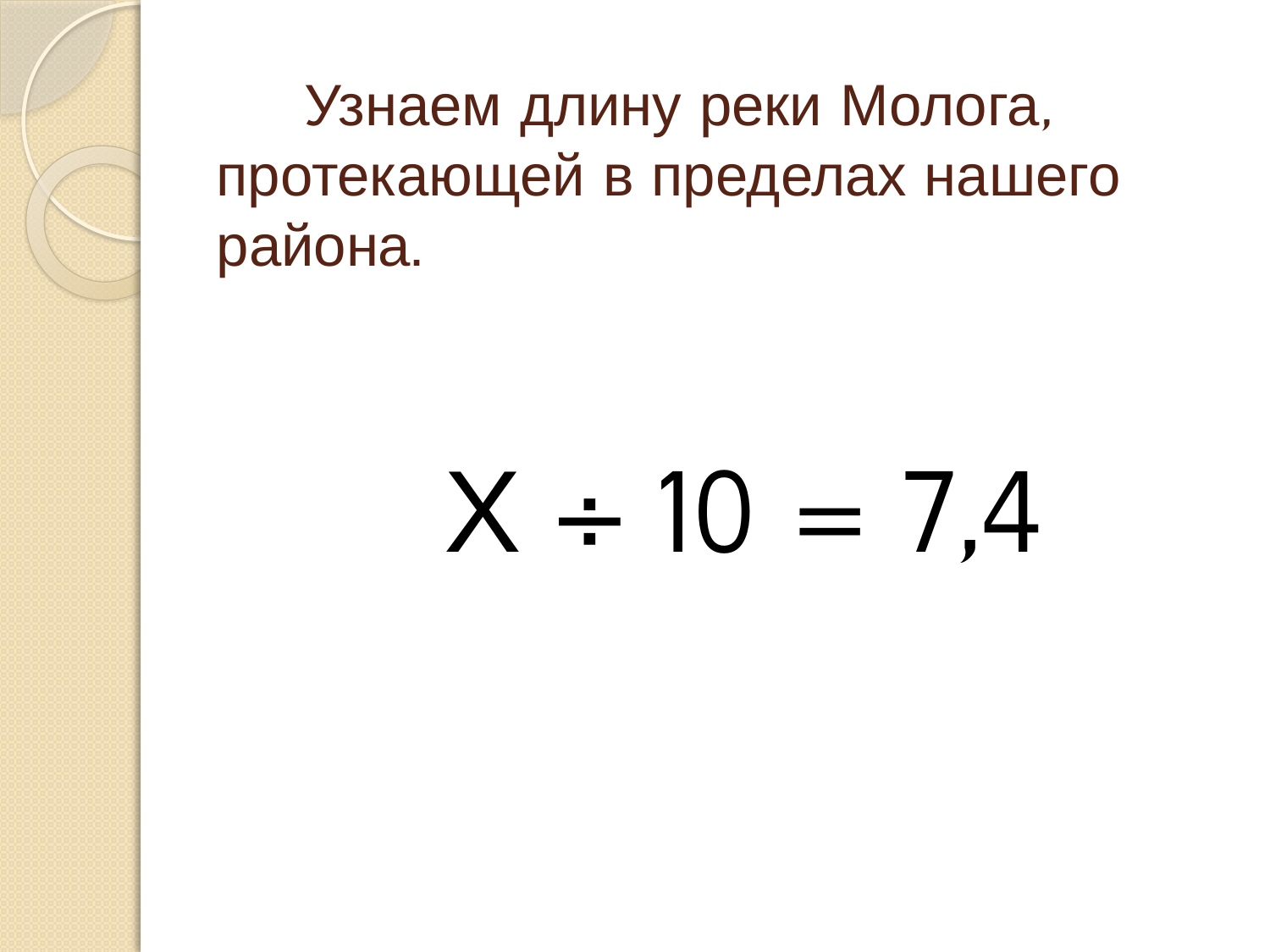

# Узнаем длину реки Молога, протекающей в пределах нашего района.

 Х ÷ 10 = 7,4